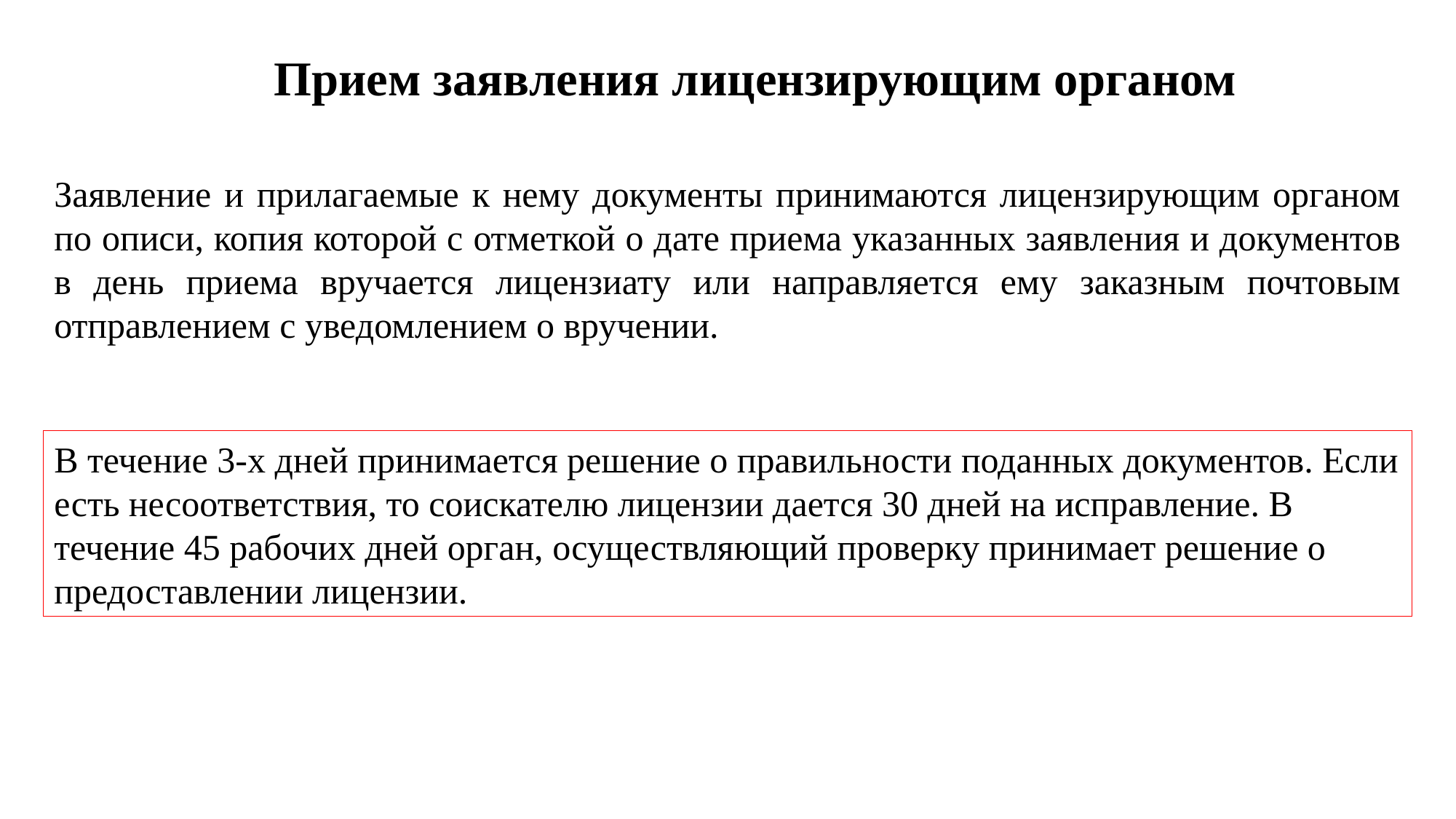

Прием заявления лицензирующим органом
Заявление и прилагаемые к нему документы принимаются лицензирующим органом по описи, копия которой с отметкой о дате приема указанных заявления и документов в день приема вручается лицензиату или направляется ему заказным почтовым отправлением с уведомлением о вручении.
В течение 3-х дней принимается решение о правильности поданных документов. Если есть несоответствия, то соискателю лицензии дается 30 дней на исправление. В течение 45 рабочих дней орган, осуществляющий проверку принимает решение о предоставлении лицензии.